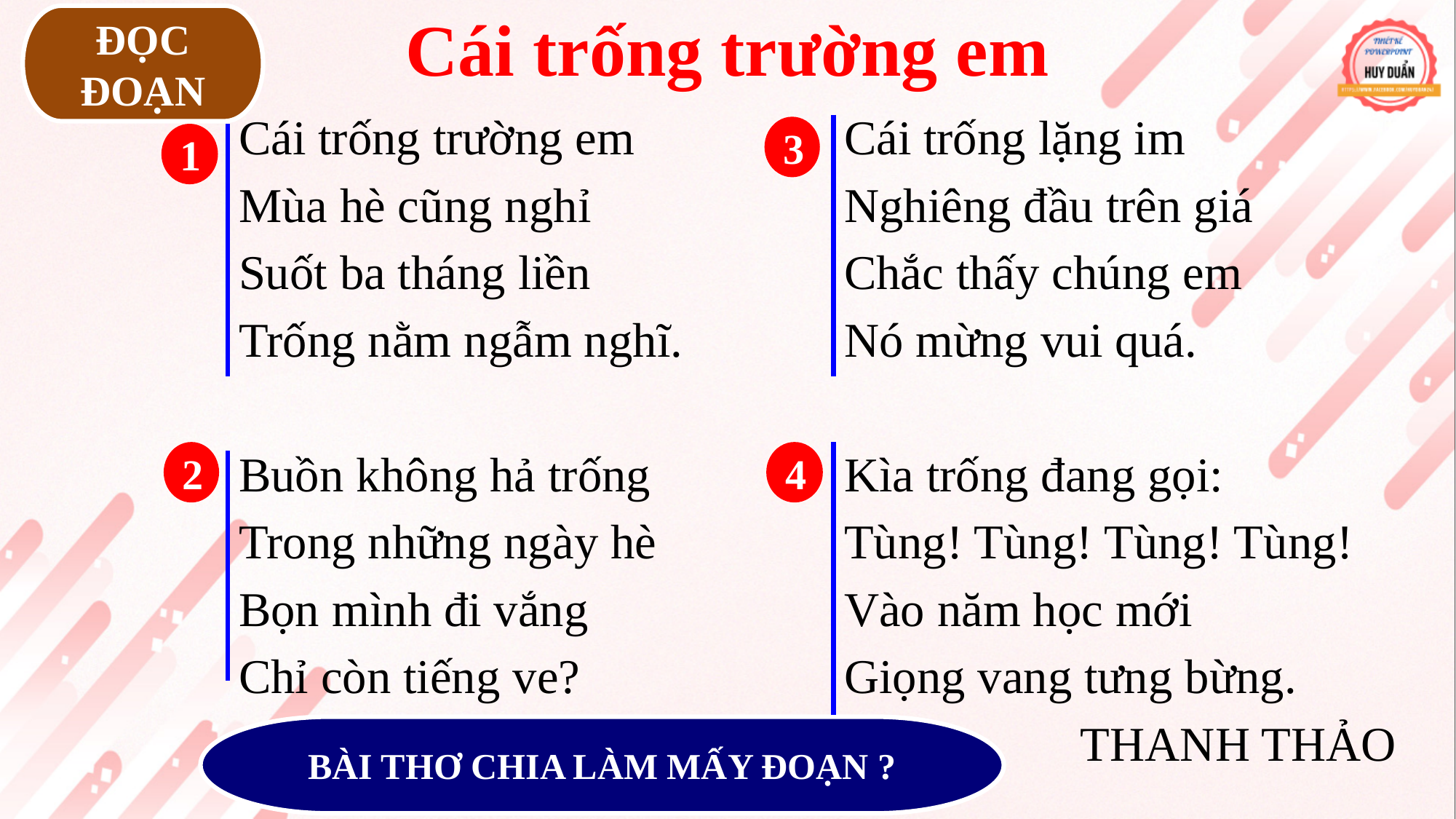

Cái trống trường em
ĐỌC ĐOẠN
Cái trống trường em
Mùa hè cũng nghỉ
Suốt ba tháng liền
Trống nằm ngẫm nghĩ.

Buồn không hả trống
Trong những ngày hè
Bọn mình đi vắng
Chỉ còn tiếng ve?
Cái trống lặng im
Nghiêng đầu trên giá
Chắc thấy chúng em
Nó mừng vui quá.

Kìa trống đang gọi:
Tùng! Tùng! Tùng! Tùng!
Vào năm học mới
Giọng vang tưng bừng.
THANH THẢO
3
1
2
4
BÀI THƠ CHIA LÀM MẤY ĐOẠN ?